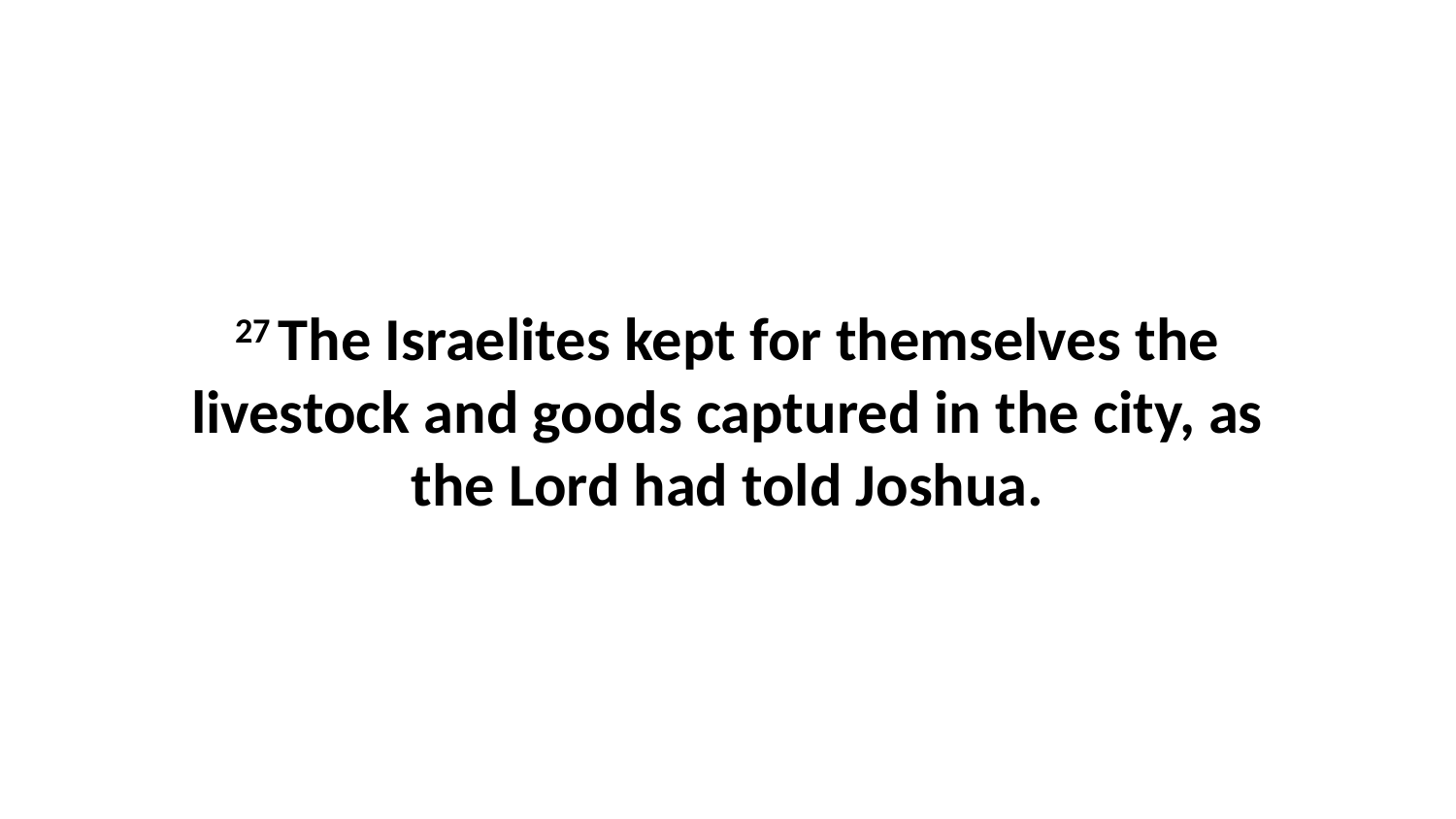

27 The Israelites kept for themselves the livestock and goods captured in the city, as the Lord had told Joshua.